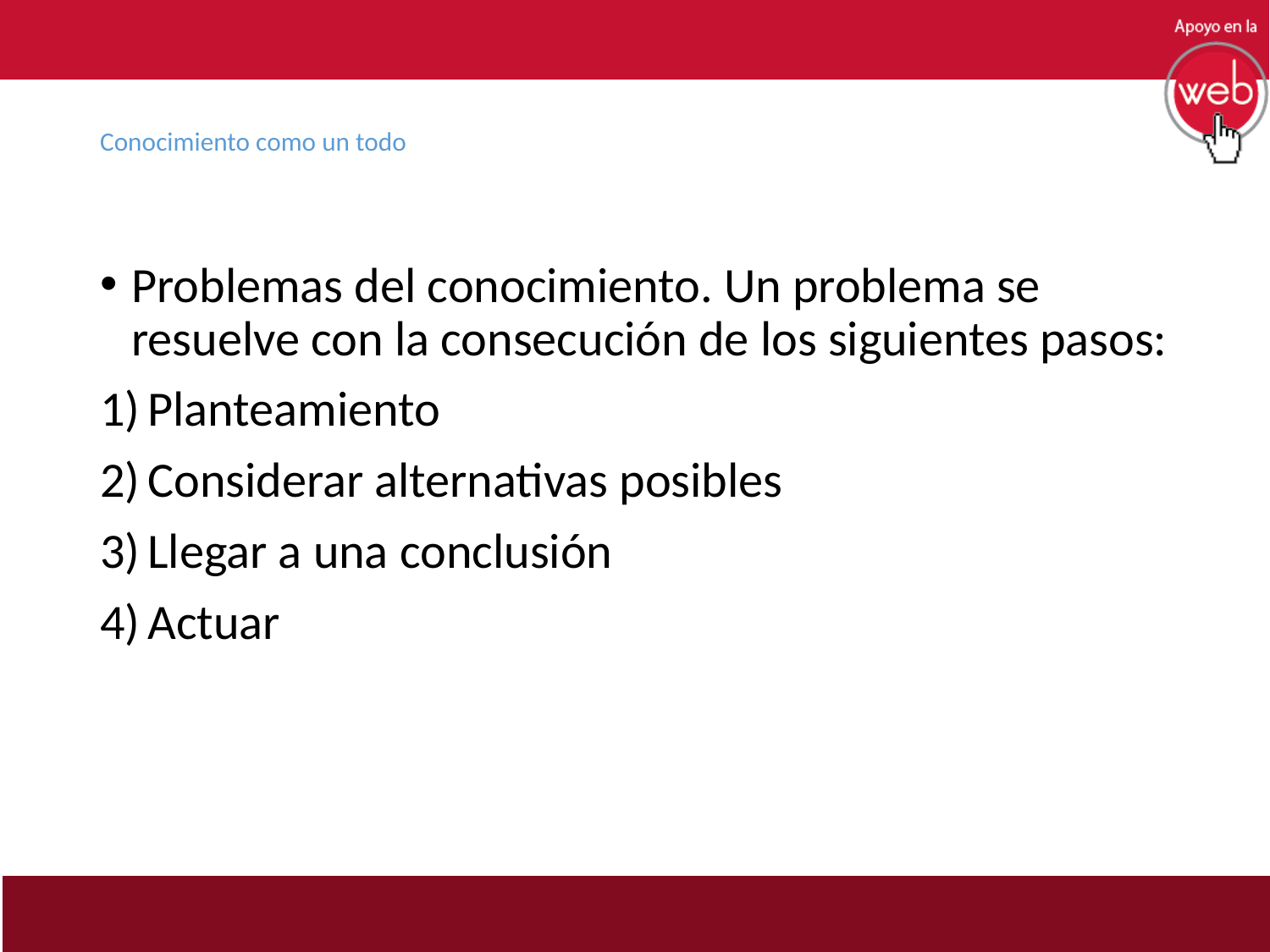

# Conocimiento como un todo
Problemas del conocimiento. Un problema se resuelve con la consecución de los siguientes pasos:
Planteamiento
Considerar alternativas posibles
Llegar a una conclusión
Actuar